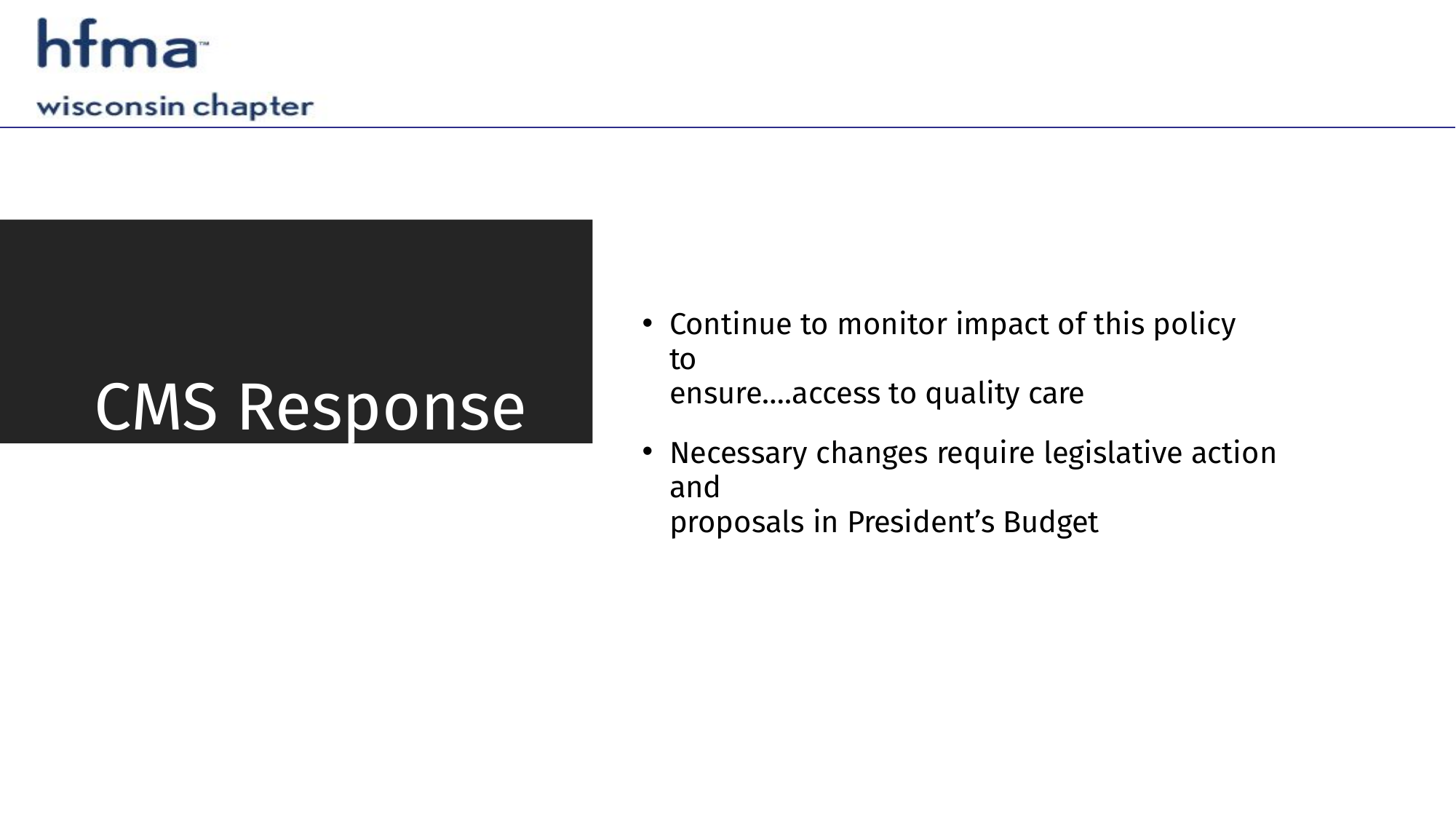

CMS Response
Continue to monitor impact of this policy to
ensure….access to quality care
Necessary changes require legislative action and
proposals in President’s Budget